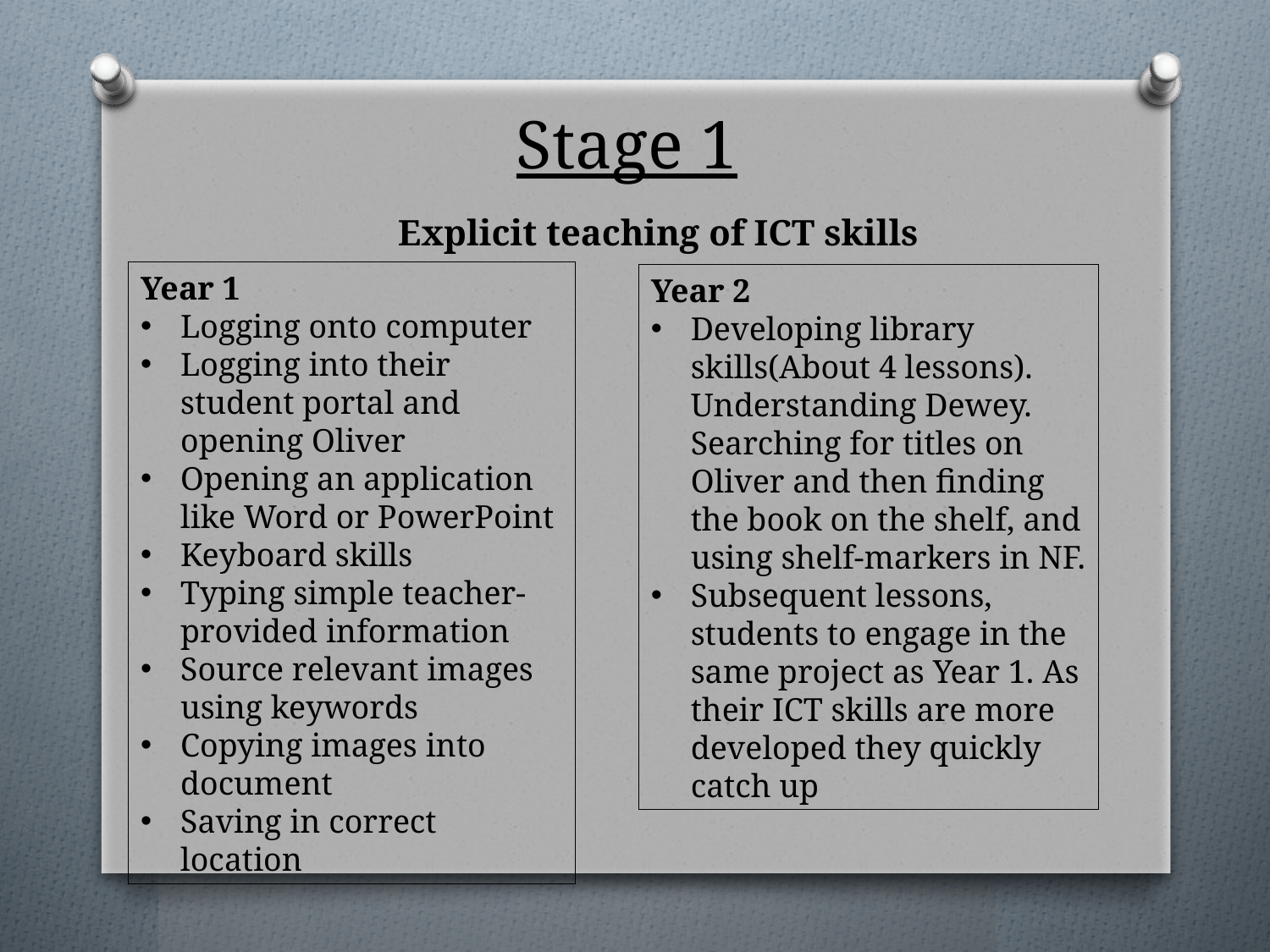

# Stage 1
Explicit teaching of ICT skills
Year 1
Logging onto computer
Logging into their student portal and opening Oliver
Opening an application like Word or PowerPoint
Keyboard skills
Typing simple teacher-provided information
Source relevant images using keywords
Copying images into document
Saving in correct location
Year 2
Developing library skills(About 4 lessons). Understanding Dewey. Searching for titles on Oliver and then finding the book on the shelf, and using shelf-markers in NF.
Subsequent lessons, students to engage in the same project as Year 1. As their ICT skills are more developed they quickly catch up